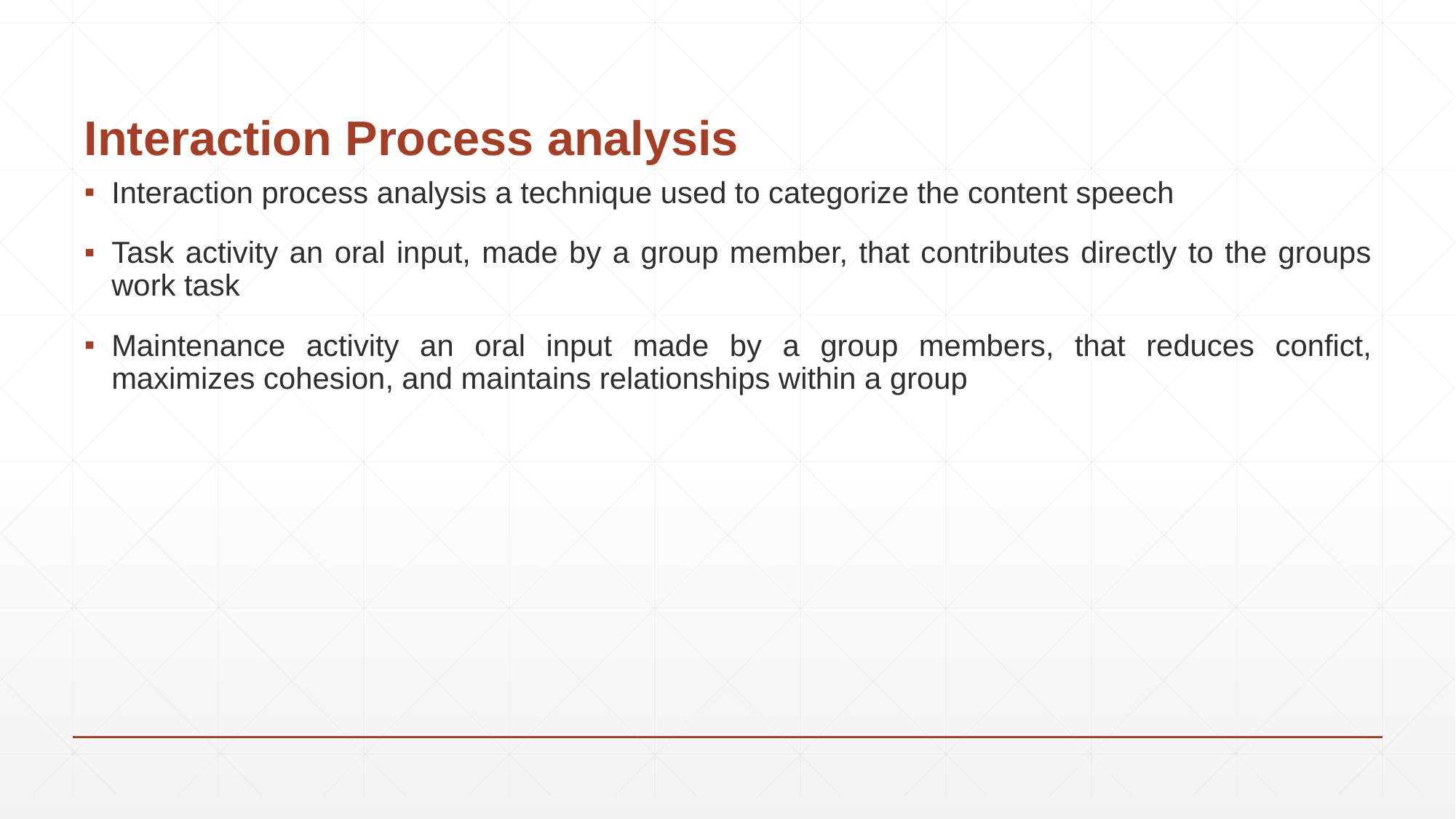

# Interaction Process analysis
Interaction process analysis a technique used to categorize the content speech
Task activity an oral input, made by a group member, that contributes directly to the groups work task
Maintenance activity an oral input made by a group members, that reduces confict, maximizes cohesion, and maintains relationships within a group